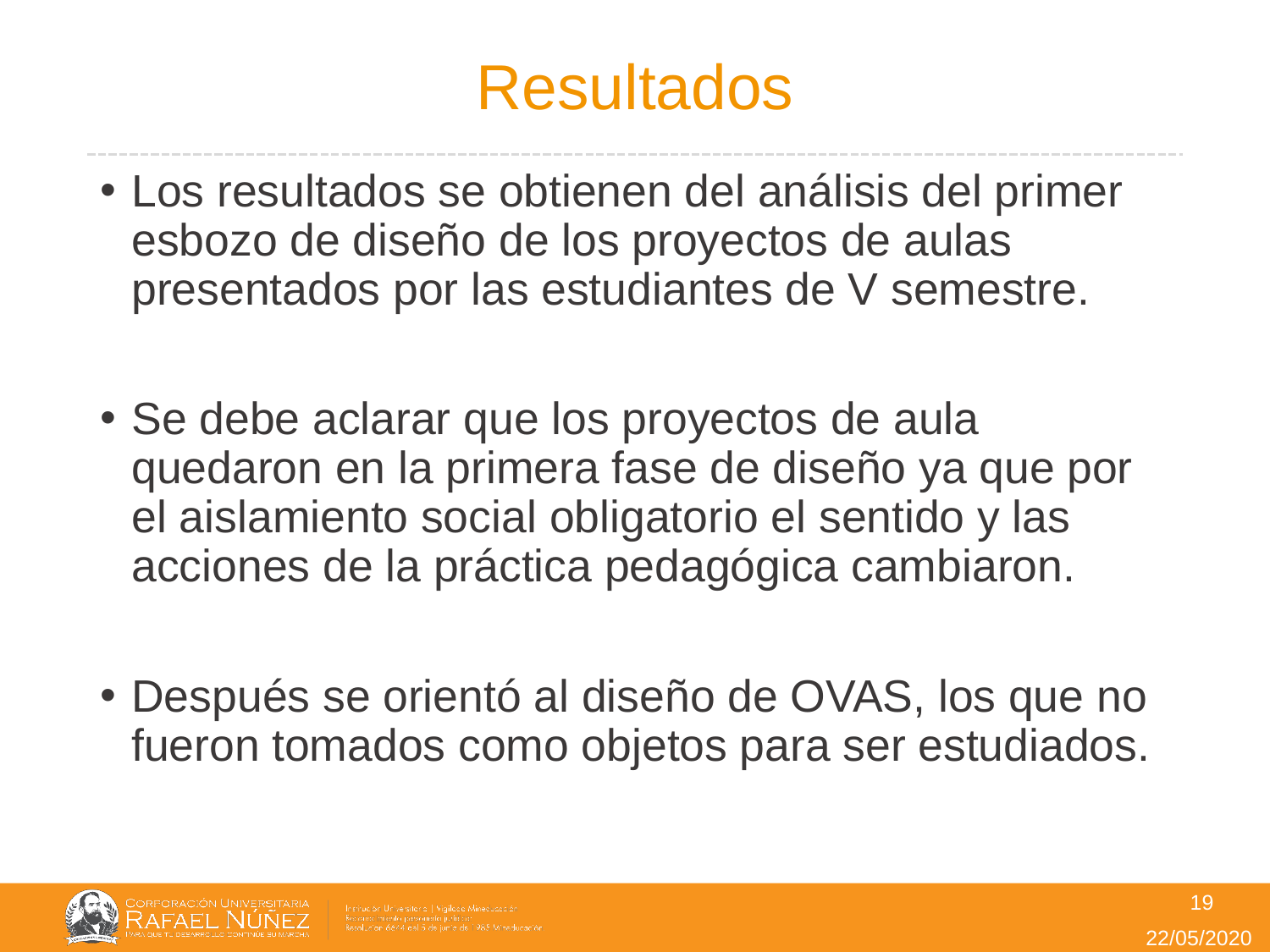

# Resultados
Los resultados se obtienen del análisis del primer esbozo de diseño de los proyectos de aulas presentados por las estudiantes de V semestre.

Se debe aclarar que los proyectos de aula quedaron en la primera fase de diseño ya que por el aislamiento social obligatorio el sentido y las acciones de la práctica pedagógica cambiaron.

Después se orientó al diseño de OVAS, los que no fueron tomados como objetos para ser estudiados.
19